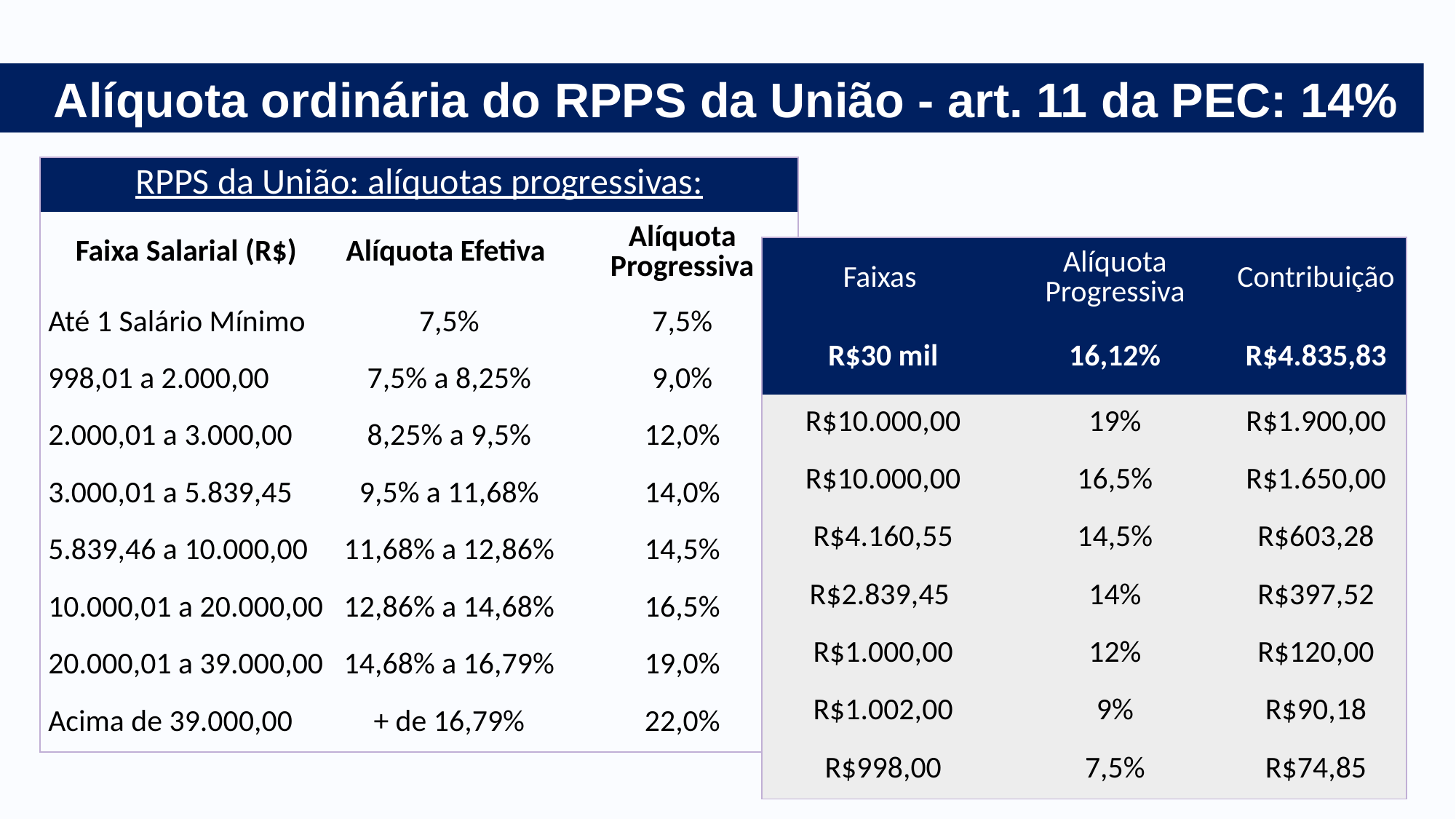

Alíquota ordinária do RPPS da União - art. 11 da PEC: 14%
| RPPS da União: alíquotas progressivas: |  |  |
| --- | --- | --- |
| Faixa Salarial (R$) | Alíquota Efetiva | Alíquota Progressiva |
| Até 1 Salário Mínimo | 7,5% | 7,5% |
| 998,01 a 2.000,00 | 7,5% a 8,25% | 9,0% |
| 2.000,01 a 3.000,00 | 8,25% a 9,5% | 12,0% |
| 3.000,01 a 5.839,45 | 9,5% a 11,68% | 14,0% |
| 5.839,46 a 10.000,00 | 11,68% a 12,86% | 14,5% |
| 10.000,01 a 20.000,00 | 12,86% a 14,68% | 16,5% |
| 20.000,01 a 39.000,00 | 14,68% a 16,79% | 19,0% |
| Acima de 39.000,00 | + de 16,79% | 22,0% |
| Faixas | Alíquota Progressiva | Contribuição |
| --- | --- | --- |
| R$30 mil | 16,12% | R$4.835,83 |
| R$10.000,00 | 19% | R$1.900,00 |
| R$10.000,00 | 16,5% | R$1.650,00 |
| R$4.160,55 | 14,5% | R$603,28 |
| R$2.839,45 | 14% | R$397,52 |
| R$1.000,00 | 12% | R$120,00 |
| R$1.002,00 | 9% | R$90,18 |
| R$998,00 | 7,5% | R$74,85 |